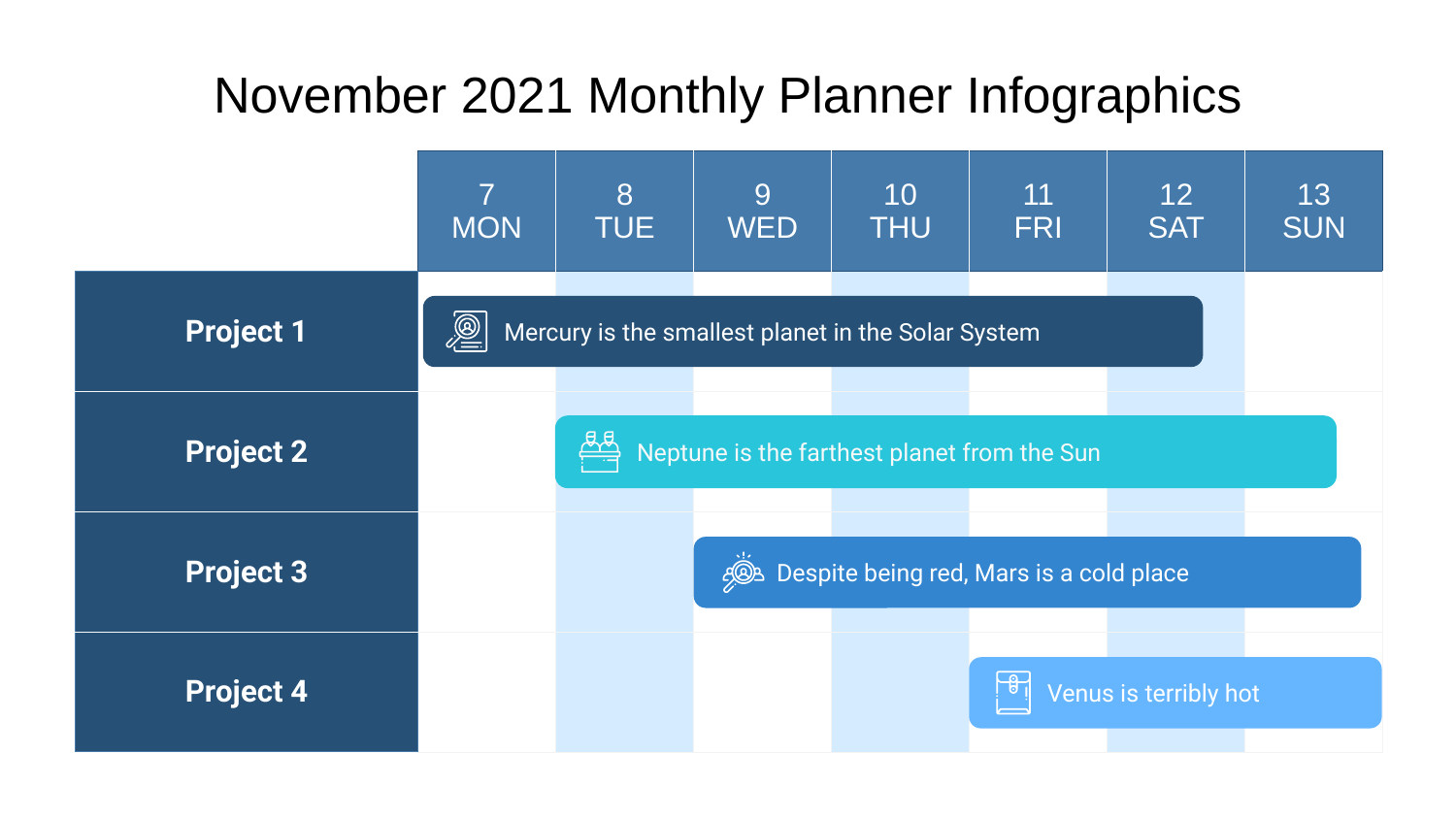

# November 2021 Monthly Planner Infographics
| 7 MON | 8 TUE | 9 WED | 10 THU | 11 FRI | 12 SAT | 13 SUN |
| --- | --- | --- | --- | --- | --- | --- |
|  |  |  |  |  |  |  |
|  |  |  |  |  |  |  |
|  |  |  |  |  |  |  |
|  |  |  |  |  |  |  |
| Project 1 |
| --- |
| Project 2 |
| Project 3 |
| Project 4 |

Mercury is the smallest planet in the Solar System

Neptune is the farthest planet from the Sun

Despite being red, Mars is a cold place

Venus is terribly hot